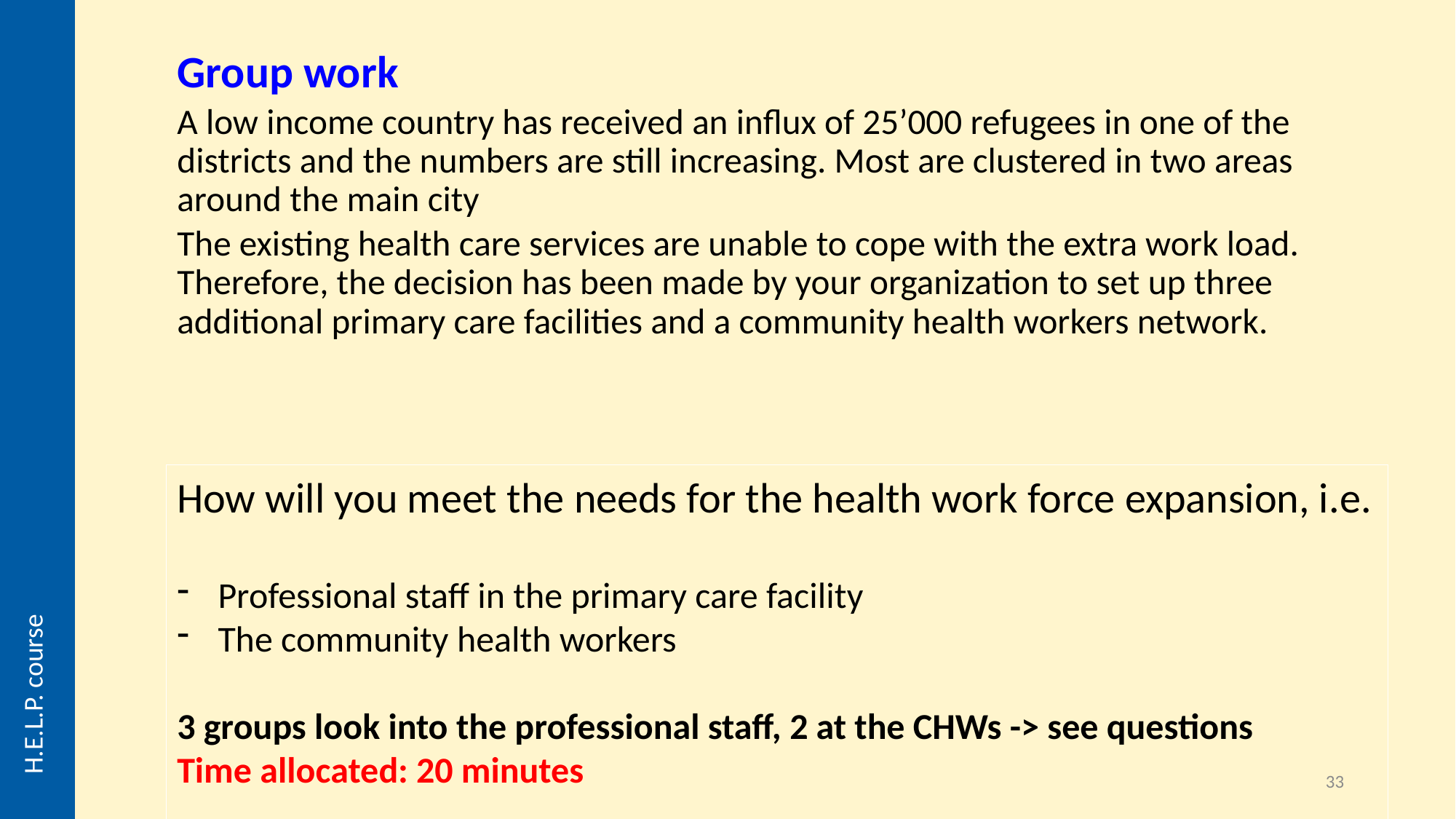

Group work
A low income country has received an influx of 25’000 refugees in one of the districts and the numbers are still increasing. Most are clustered in two areas around the main city
The existing health care services are unable to cope with the extra work load. Therefore, the decision has been made by your organization to set up three additional primary care facilities and a community health workers network.
How will you meet the needs for the health work force expansion, i.e.
Professional staff in the primary care facility
The community health workers

3 groups look into the professional staff, 2 at the CHWs -> see questions
Time allocated: 20 minutes

H.E.L.P. course
33